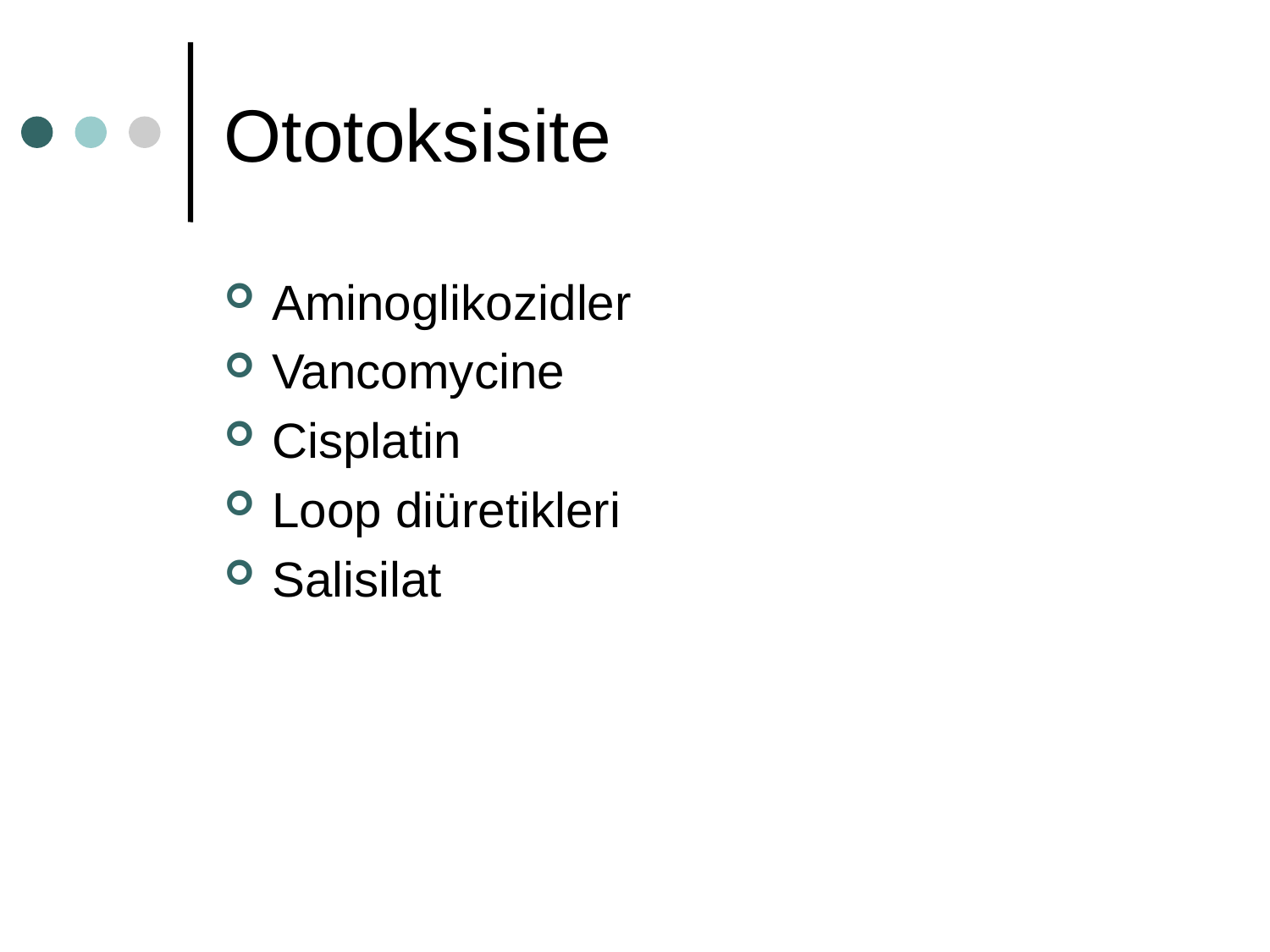

# Ototoksisite
Aminoglikozidler
Vancomycine
Cisplatin
Loop diüretikleri
Salisilat